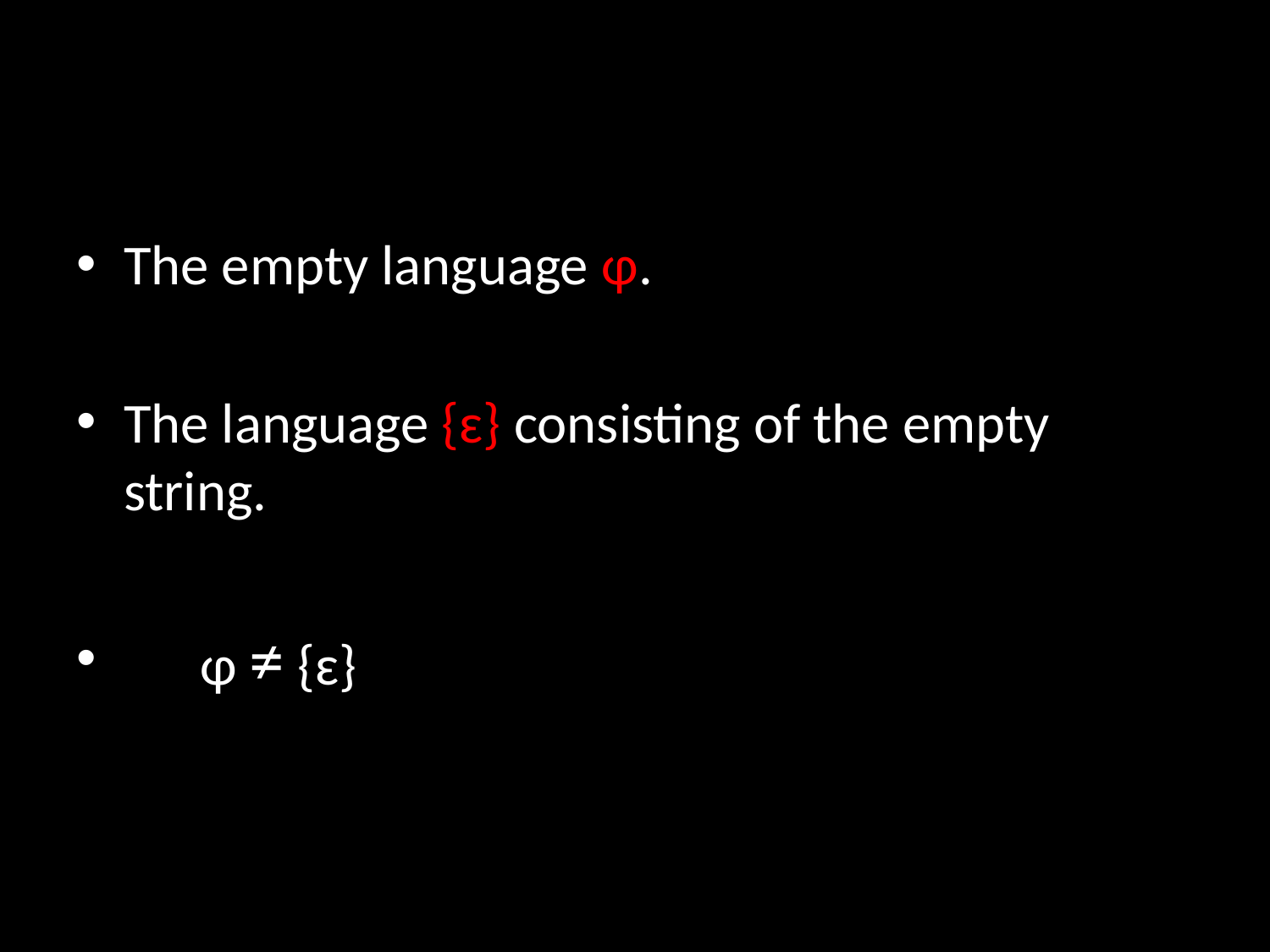

#
The empty language ɸ.

The language {ɛ} consisting of the empty string.

      ɸ ≠ {ɛ}